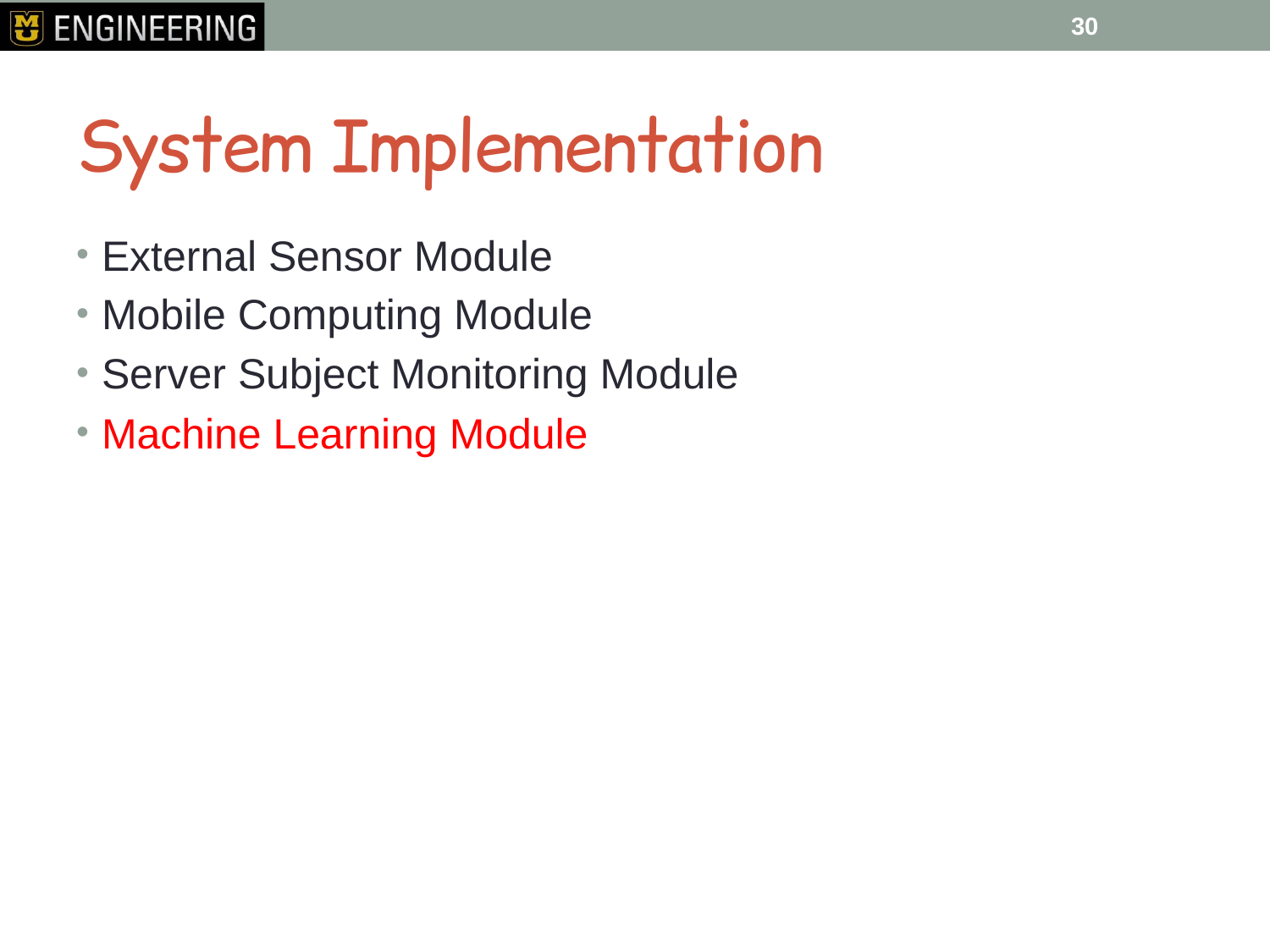

30
# System Implementation
External Sensor Module
Mobile Computing Module
Server Subject Monitoring Module
Machine Learning Module